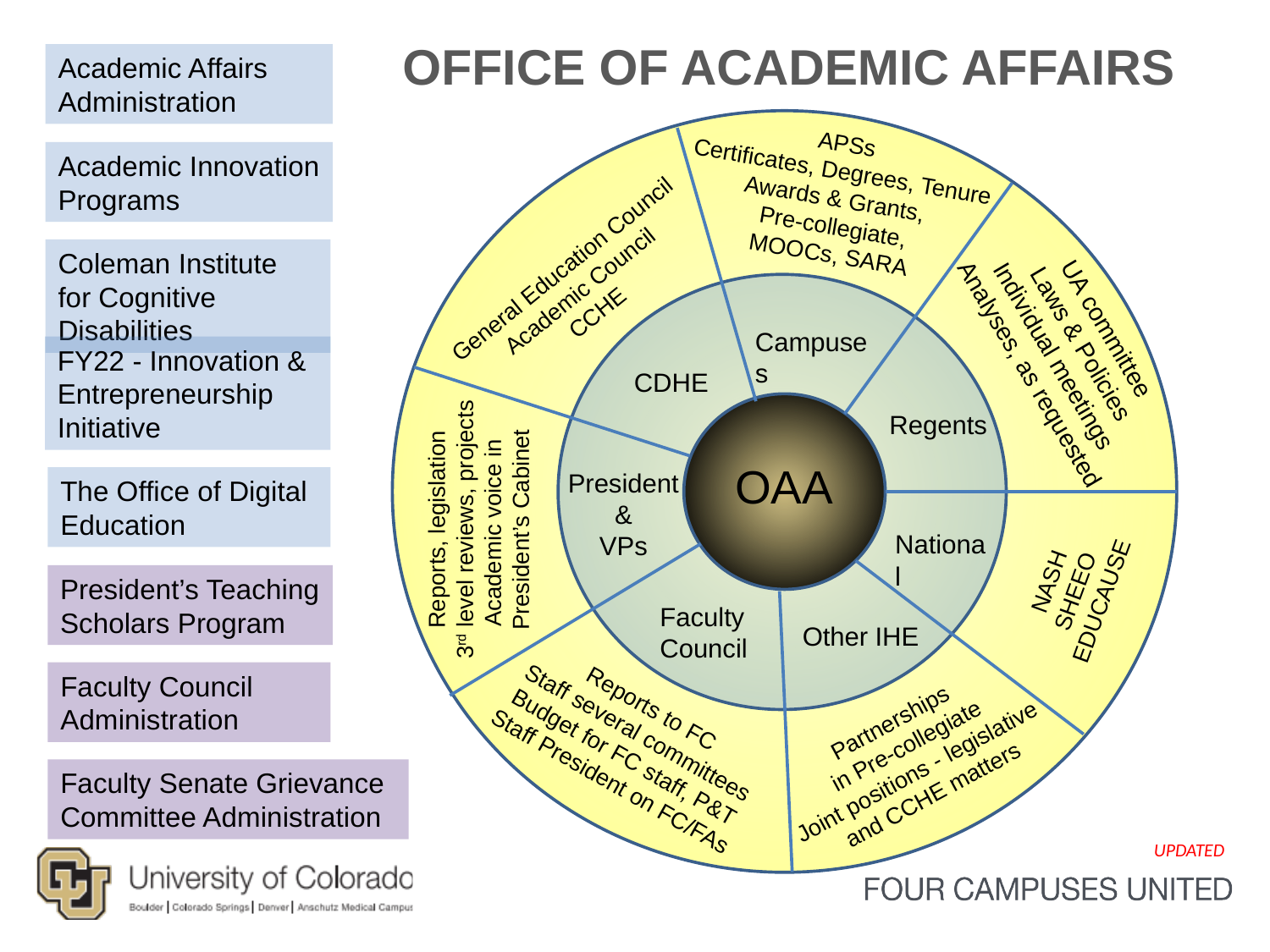

OFFICE OF ACADEMIC AFFAIRS
Academic Affairs Administration

APSs
Certificates, Degrees, Tenure
Awards & Grants,
Pre-collegiate,
MOOCs, SARA
General Education Council
Academic Council
CCHE

UA committee
Laws & Policies
Individual meetings
Analyses, as requested
Campuses
CDHE

Regents
OAA
President
&
VPs
Reports, legislation
3rd level reviews, projects
Academic voice in
President’s Cabinet
National
NASH
SHEEO
EDUCAUSE

Faculty
Council
Other IHE
Reports to FC
Staff several committees
Budget for FC staff, P&T
Staff President on FC/FAs
Partnerships
in Pre-collegiate
Joint positions - legislative
and CCHE matters
Academic Innovation Programs
Coleman Institute for Cognitive Disabilities
FY22 - Innovation & Entrepreneurship Initiative
The Office of Digital Education
President’s Teaching Scholars Program
Faculty Council Administration
Faculty Senate Grievance Committee Administration
UPDATED